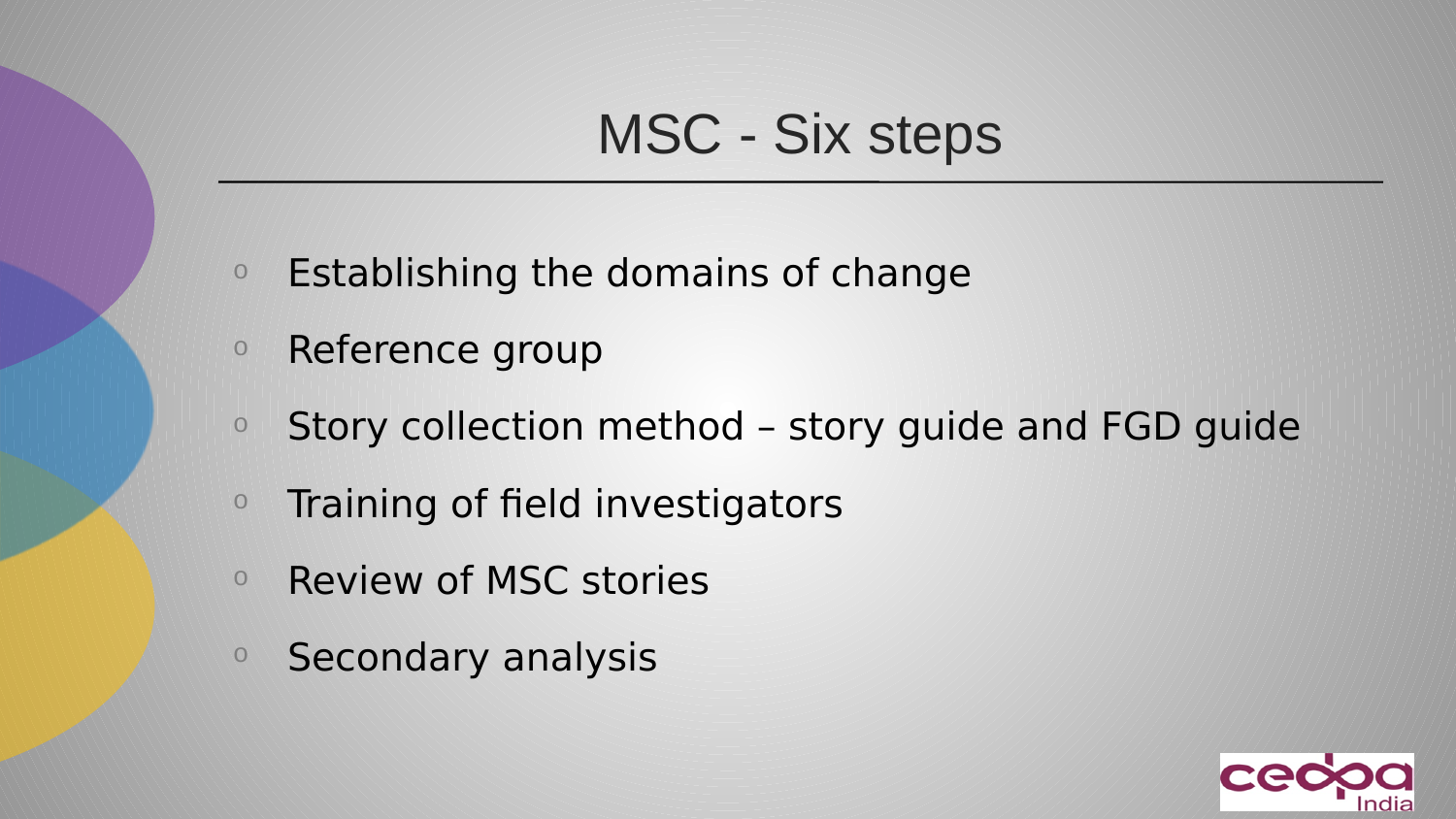

# MSC - Six steps
Establishing the domains of change
Reference group
Story collection method – story guide and FGD guide
Training of field investigators
Review of MSC stories
Secondary analysis